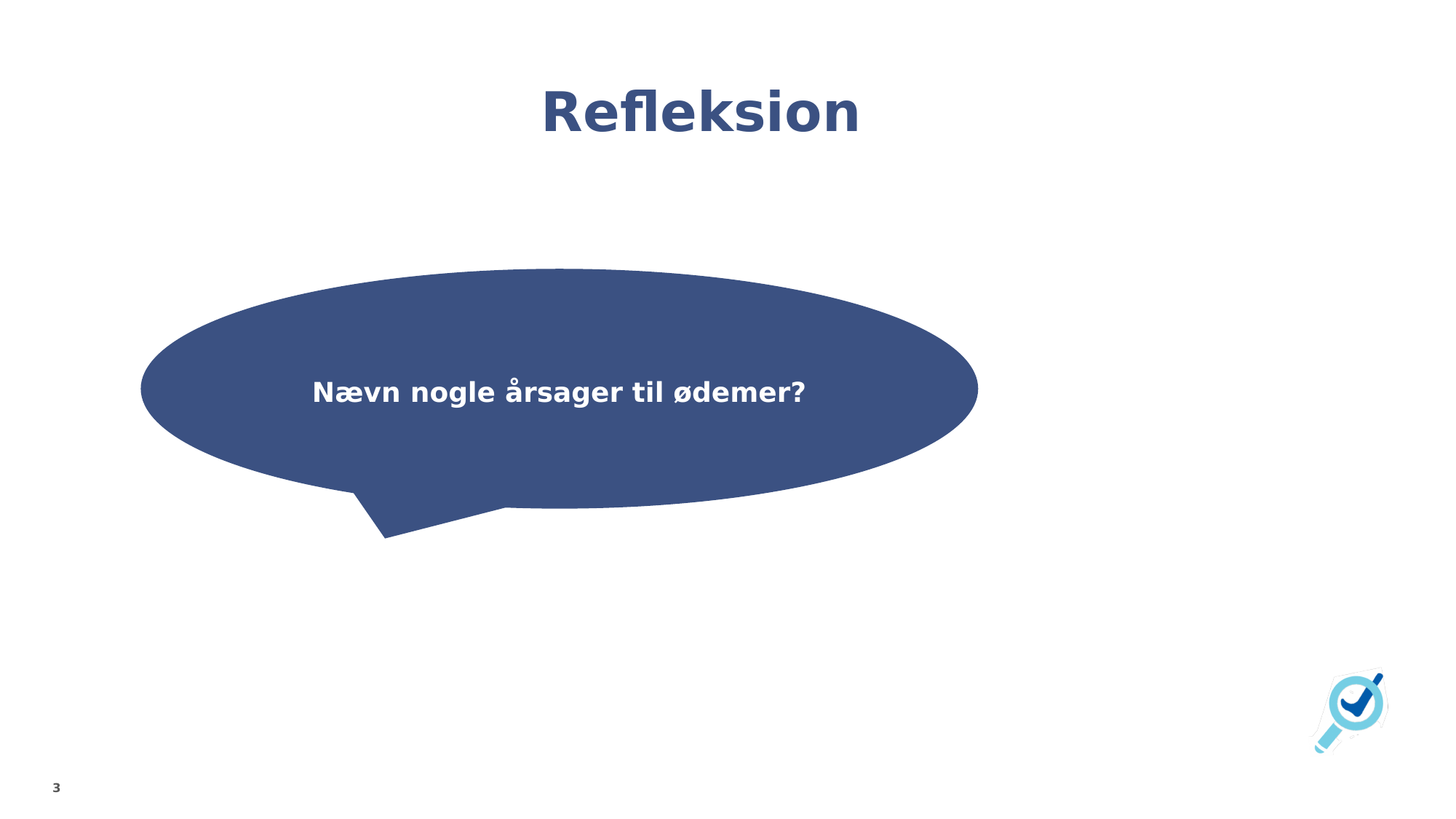

# Refleksion
Nævn nogle årsager til ødemer?
3